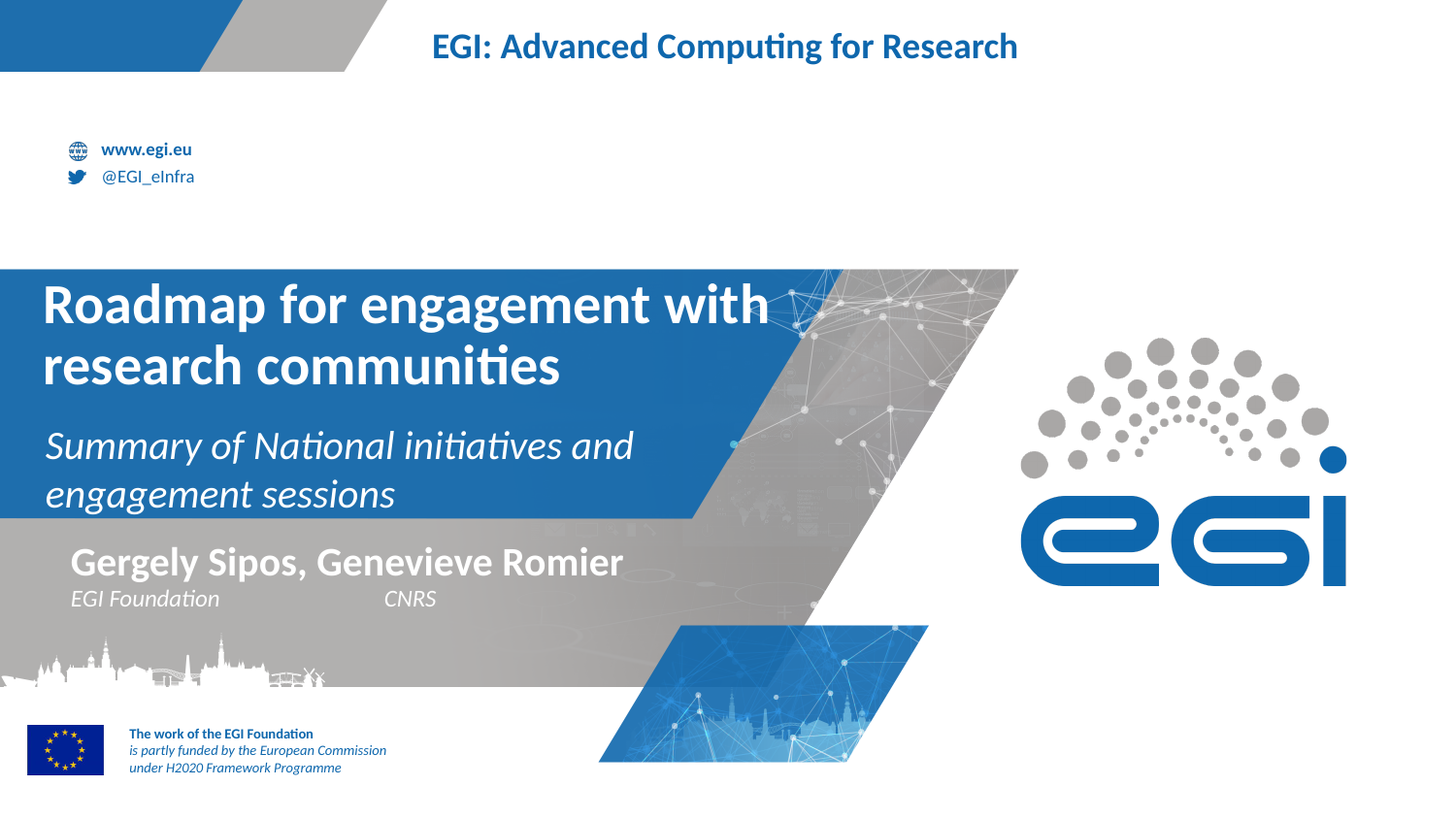

# Roadmap for engagement with research communities
Summary of National initiatives and engagement sessions
Gergely Sipos, Genevieve Romier
EGI Foundation 	    CNRS